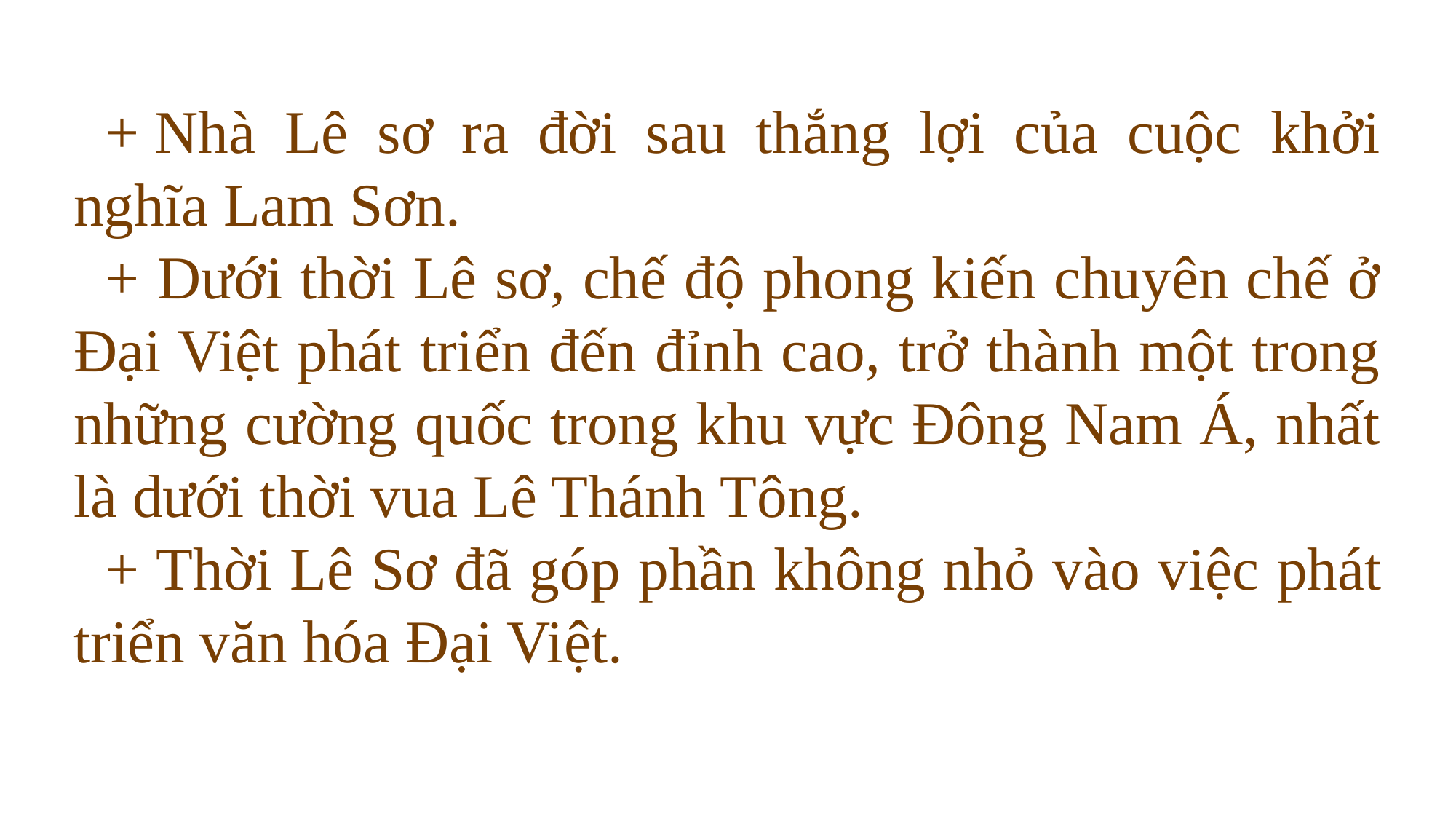

+ Nhà Lê sơ ra đời sau thắng lợi của cuộc khởi nghĩa Lam Sơn.
+ Dưới thời Lê sơ, chế độ phong kiến chuyên chế ở Đại Việt phát triển đến đỉnh cao, trở thành một trong những cường quốc trong khu vực Đông Nam Á, nhất là dưới thời vua Lê Thánh Tông.
+ Thời Lê Sơ đã góp phần không nhỏ vào việc phát triển văn hóa Đại Việt.